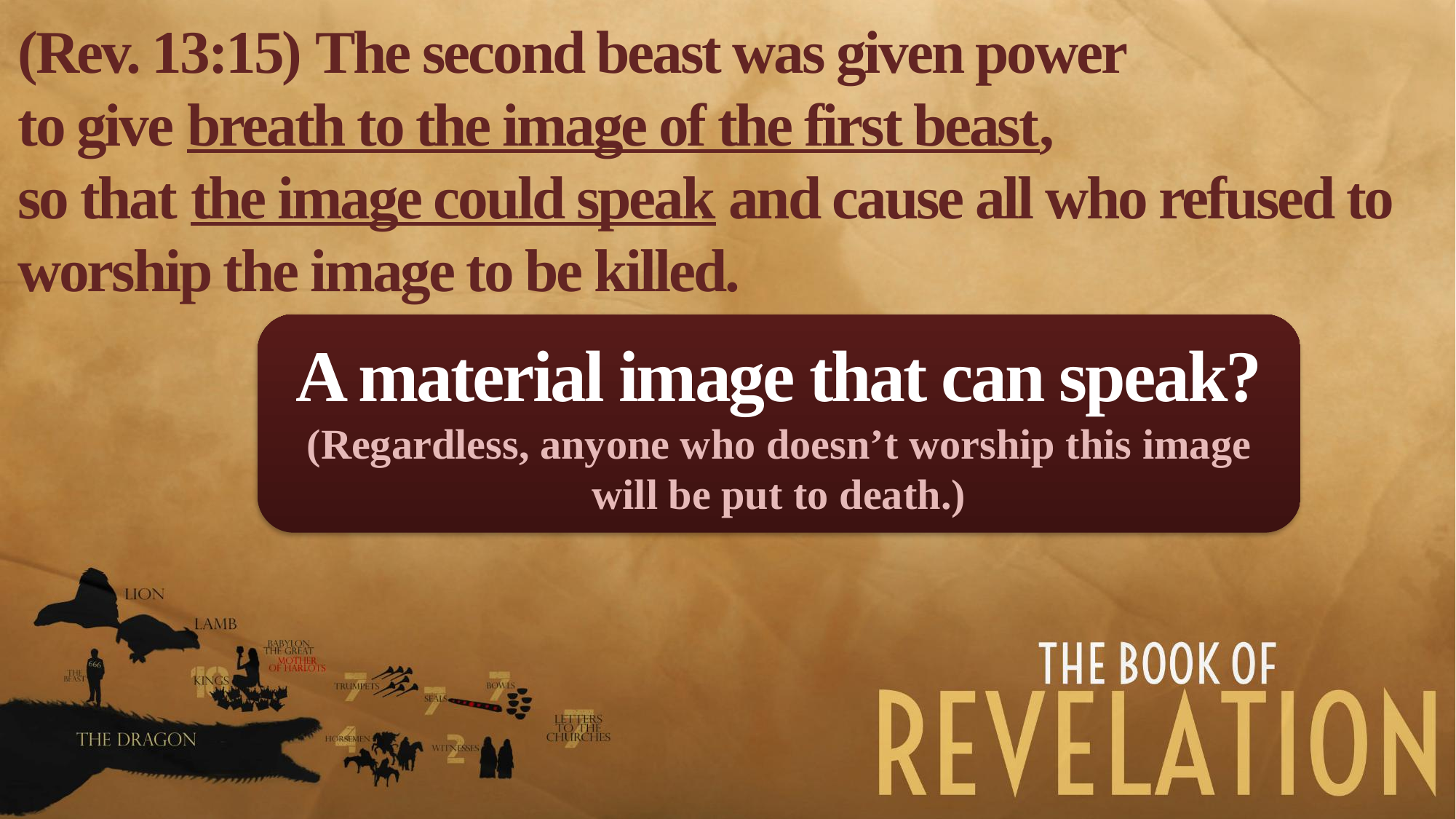

(Rev. 13:15) The second beast was given power
to give breath to the image of the first beast,
so that the image could speak and cause all who refused to worship the image to be killed.
A material image that can speak?
(Regardless, anyone who doesn’t worship this image will be put to death.)